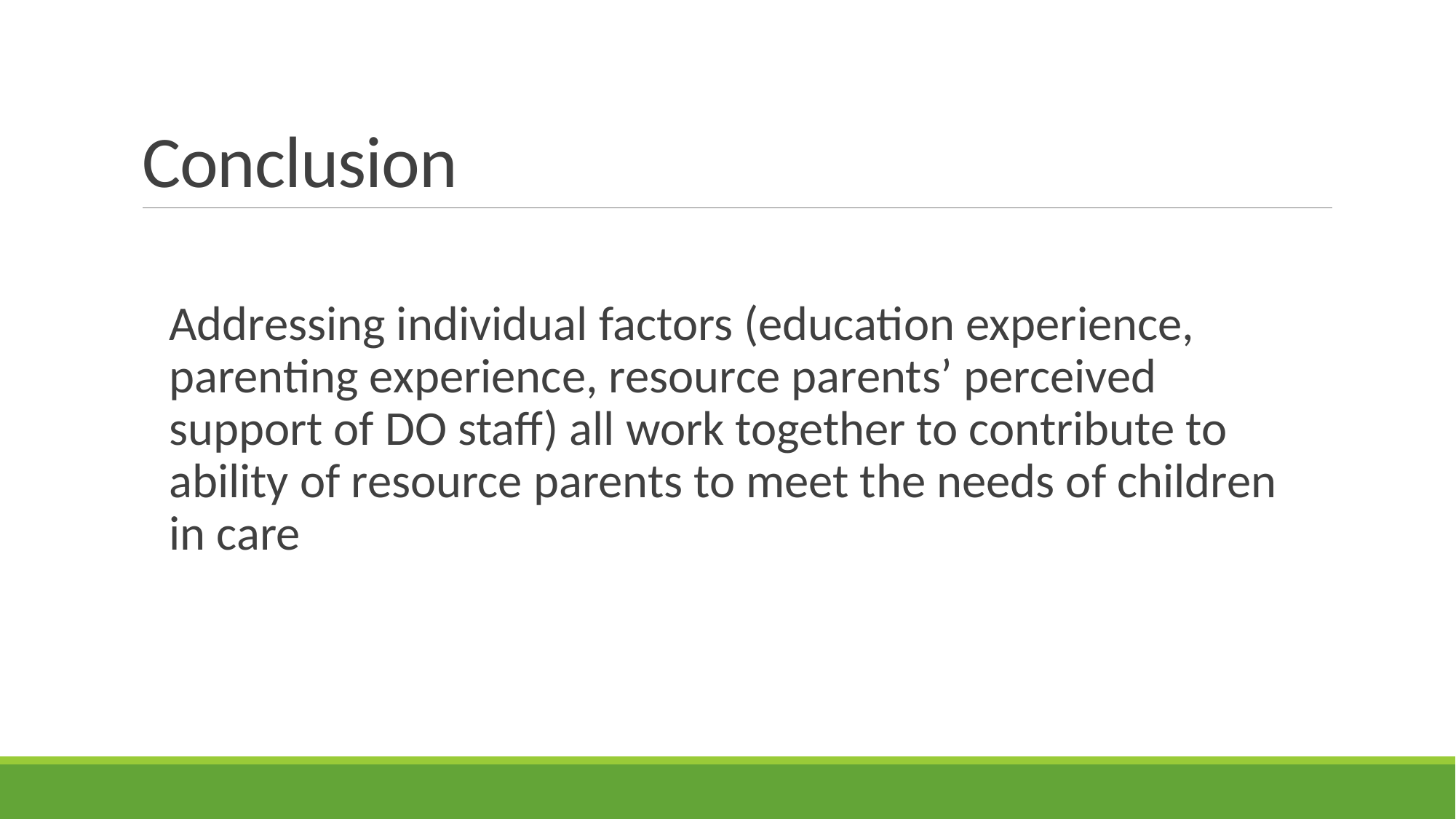

# Conclusion
Addressing individual factors (education experience, parenting experience, resource parents’ perceived support of DO staff) all work together to contribute to ability of resource parents to meet the needs of children in care